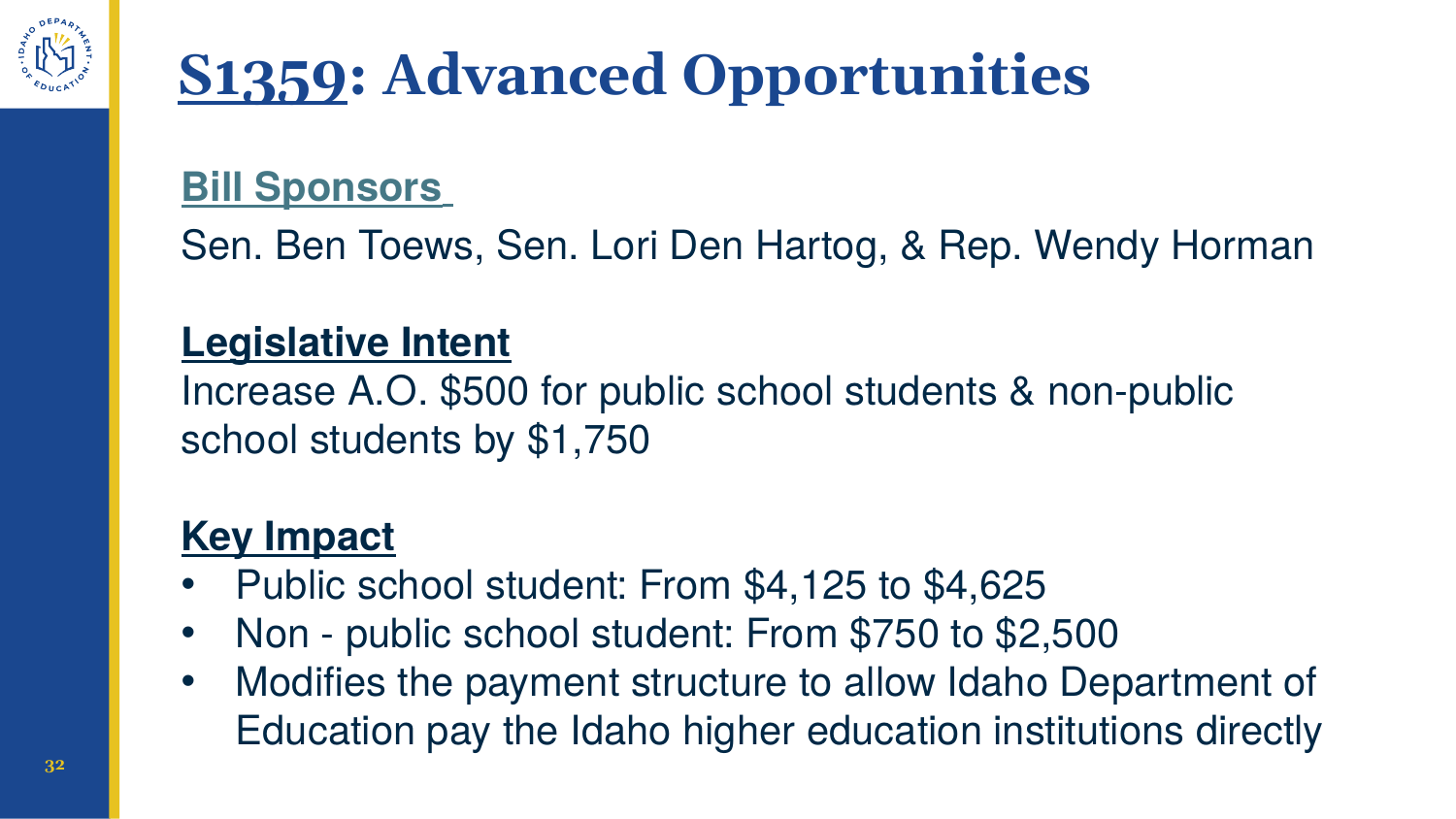

# S1359: Advanced Opportunities
Bill Sponsors
Sen. Ben Toews, Sen. Lori Den Hartog, & Rep. Wendy Horman

Legislative Intent
Increase A.O. $500 for public school students & non-public school students by $1,750

Key Impact
Public school student: From $4,125 to $4,625
Non - public school student: From $750 to $2,500
Modifies the payment structure to allow Idaho Department of Education pay the Idaho higher education institutions directly
32